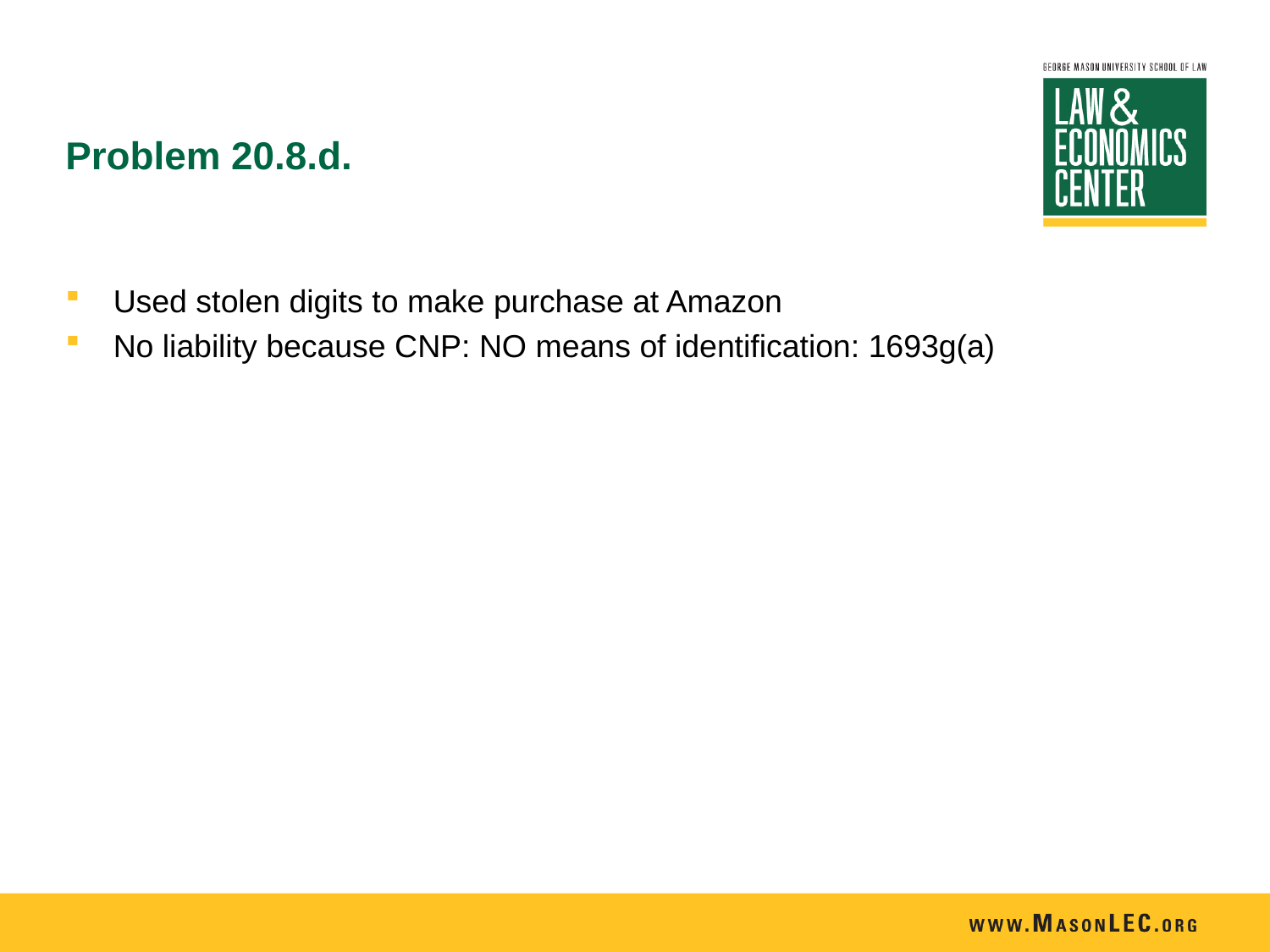

# Problem 20.8.d.
Used stolen digits to make purchase at Amazon
No liability because CNP: NO means of identification: 1693g(a)